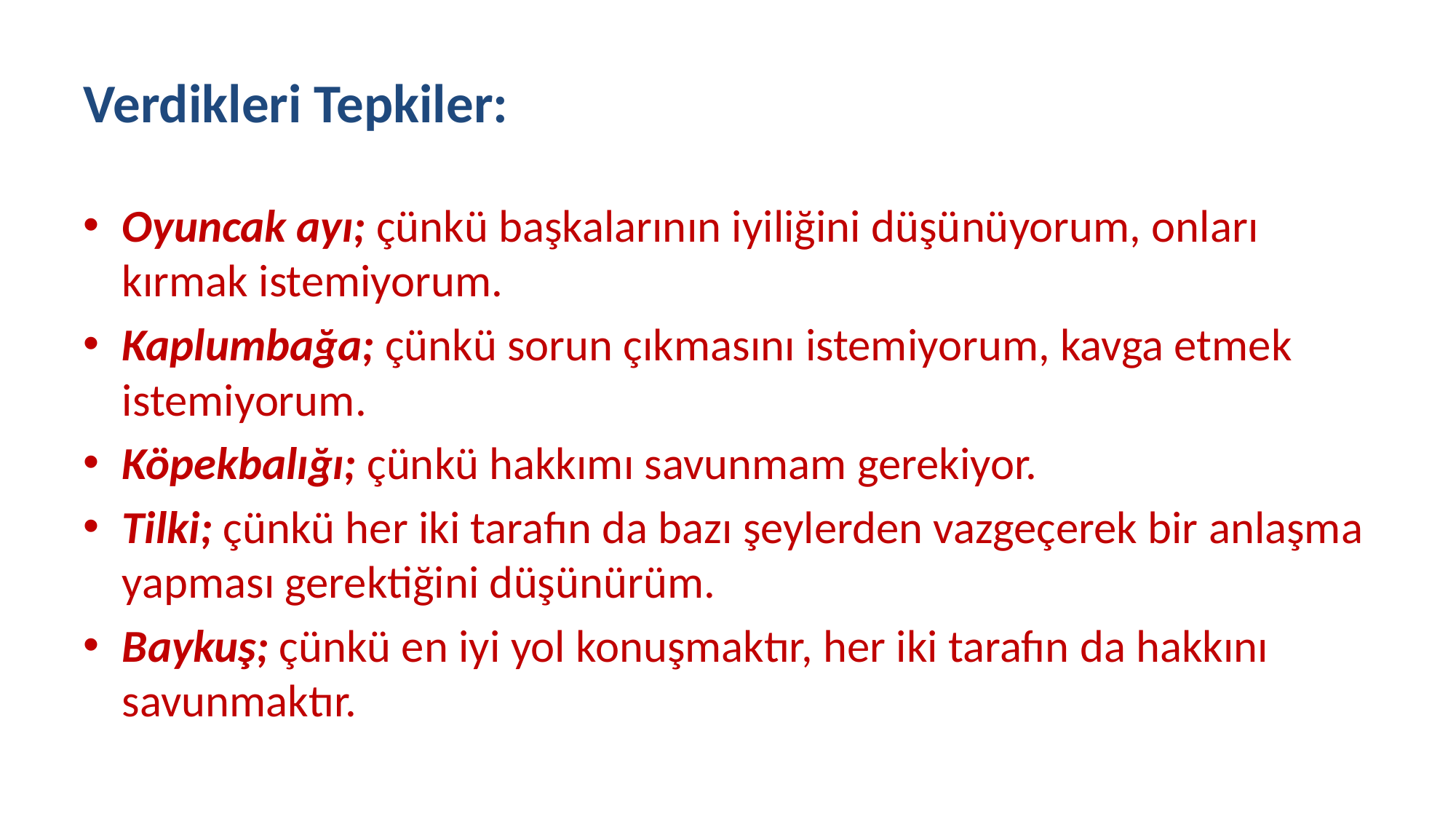

# Verdikleri Tepkiler:
Oyuncak ayı; çünkü başkalarının iyiliğini düşünüyorum, onları kırmak istemiyorum.
Kaplumbağa; çünkü sorun çıkmasını istemiyorum, kavga etmek istemiyorum.
Köpekbalığı; çünkü hakkımı savunmam gerekiyor.
Tilki; çünkü her iki tarafın da bazı şeylerden vazgeçerek bir anlaşma yapması gerektiğini düşünürüm.
Baykuş; çünkü en iyi yol konuşmaktır, her iki tarafın da hakkını savunmaktır.